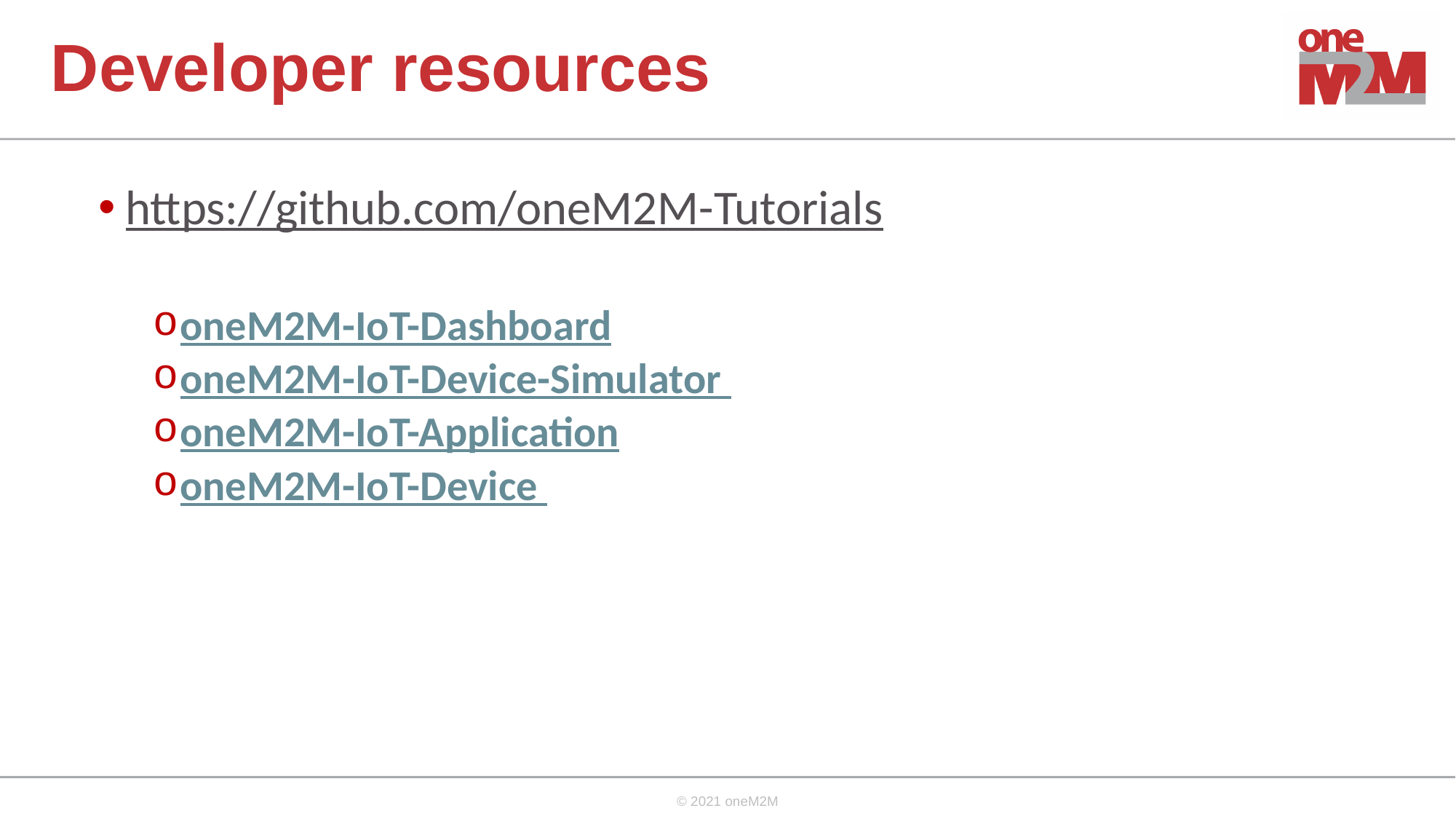

# Developer resources
https://github.com/oneM2M-Tutorials

oneM2M-IoT-Dashboard
oneM2M-IoT-Device-Simulator
oneM2M-IoT-Application
oneM2M-IoT-Device